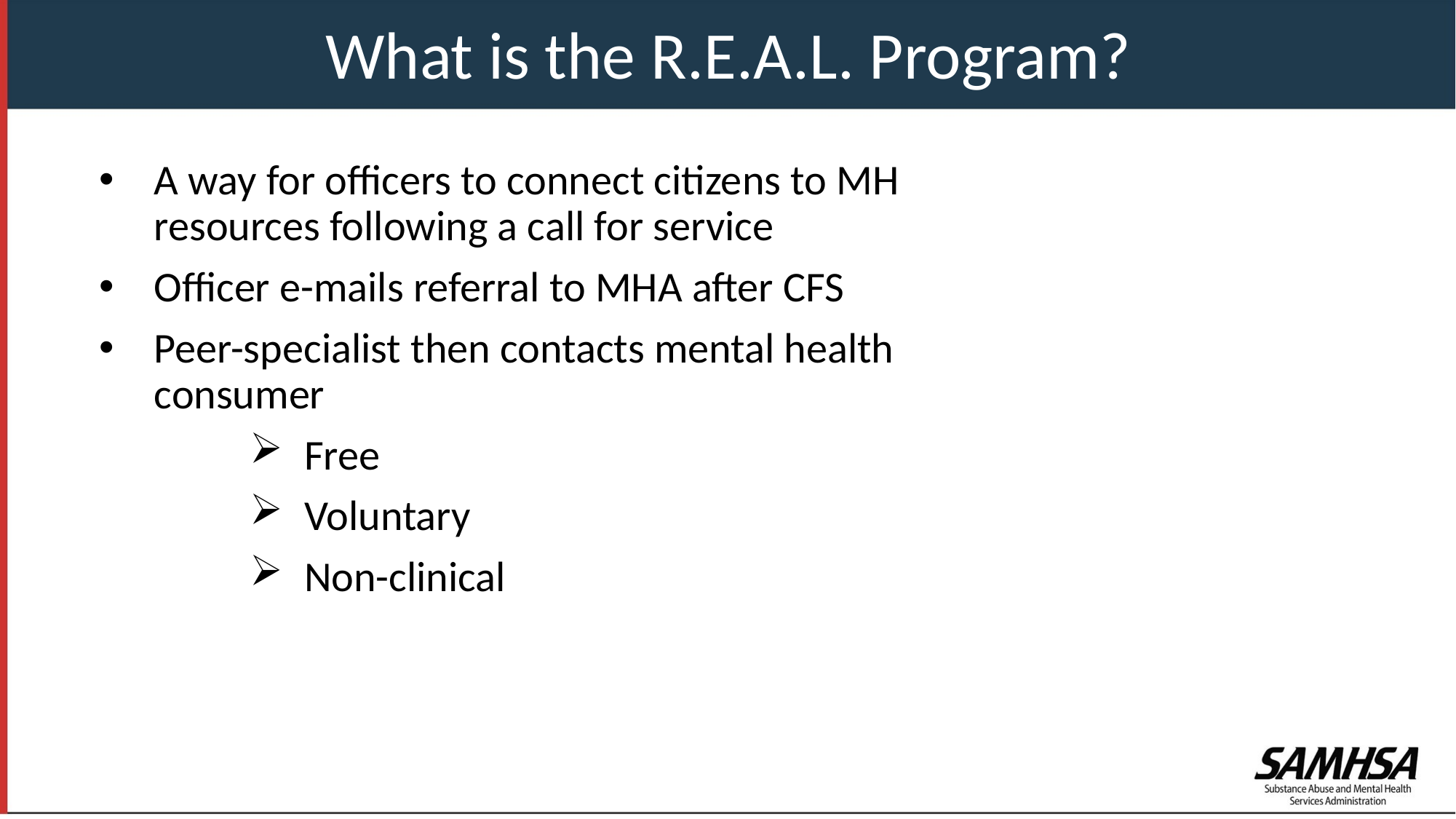

What is the R.E.A.L. Program?
A way for officers to connect citizens to MH resources following a call for service
Officer e-mails referral to MHA after CFS
Peer-specialist then contacts mental health consumer
Free
Voluntary
Non-clinical